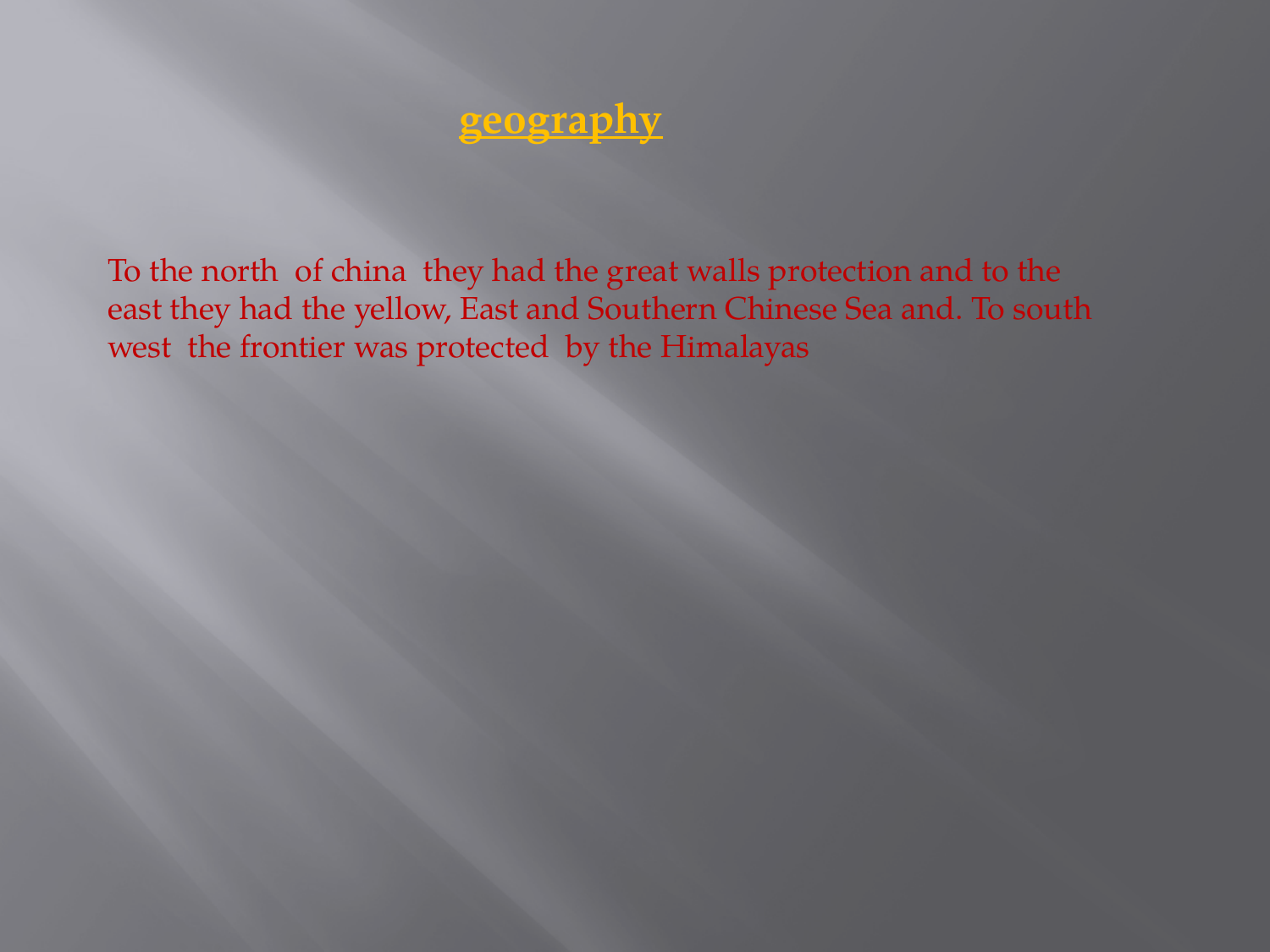

geography
To the north  of china  they had the great walls protection and to the east they had the yellow, East and Southern Chinese Sea and. To south west  the frontier was protected  by the Himalayas